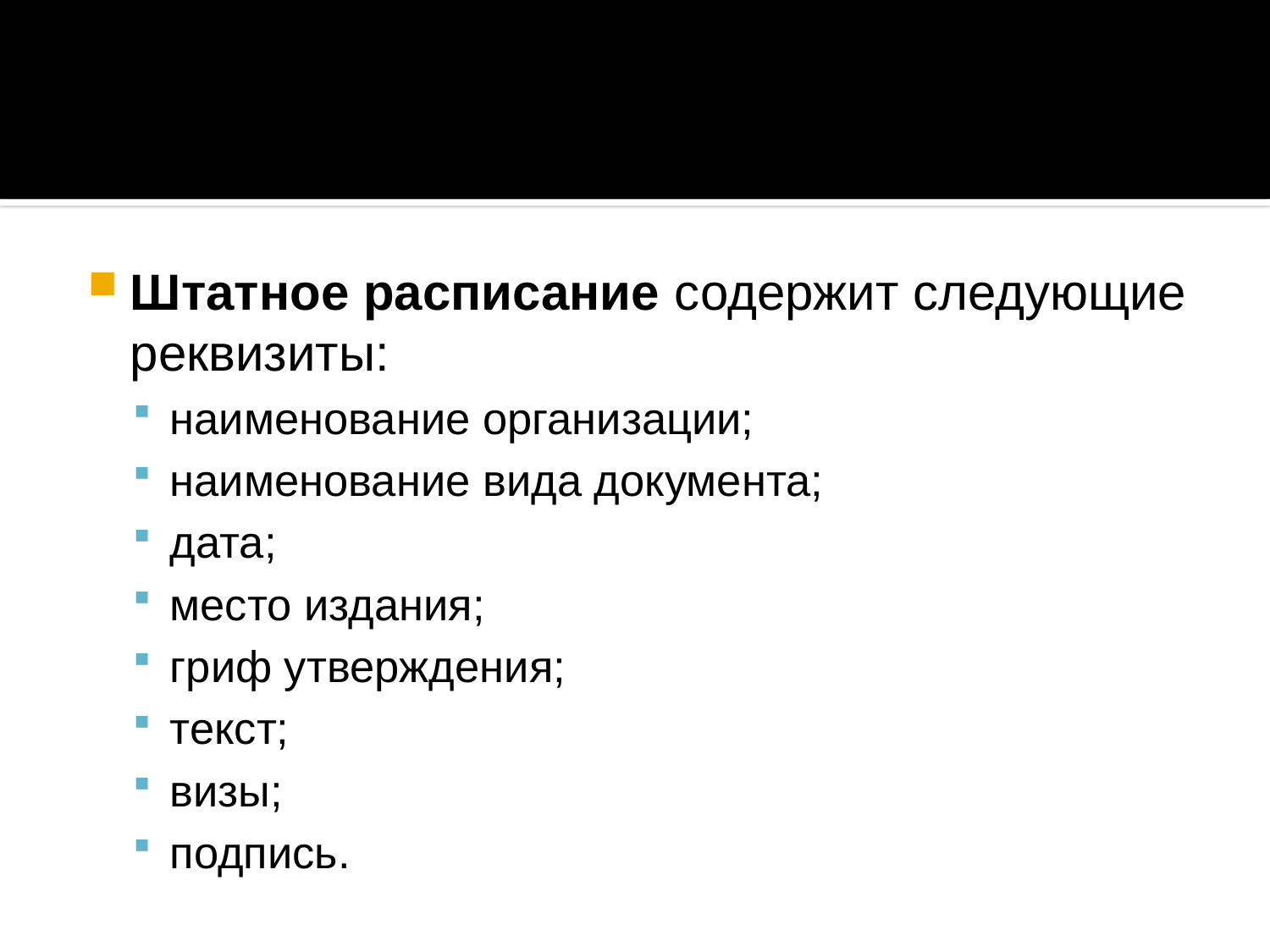

#
Штатное расписание содержит следующие реквизиты:
наименование организации;
наименование вида документа;
дата;
место издания;
гриф утверждения;
текст;
визы;
подпись.